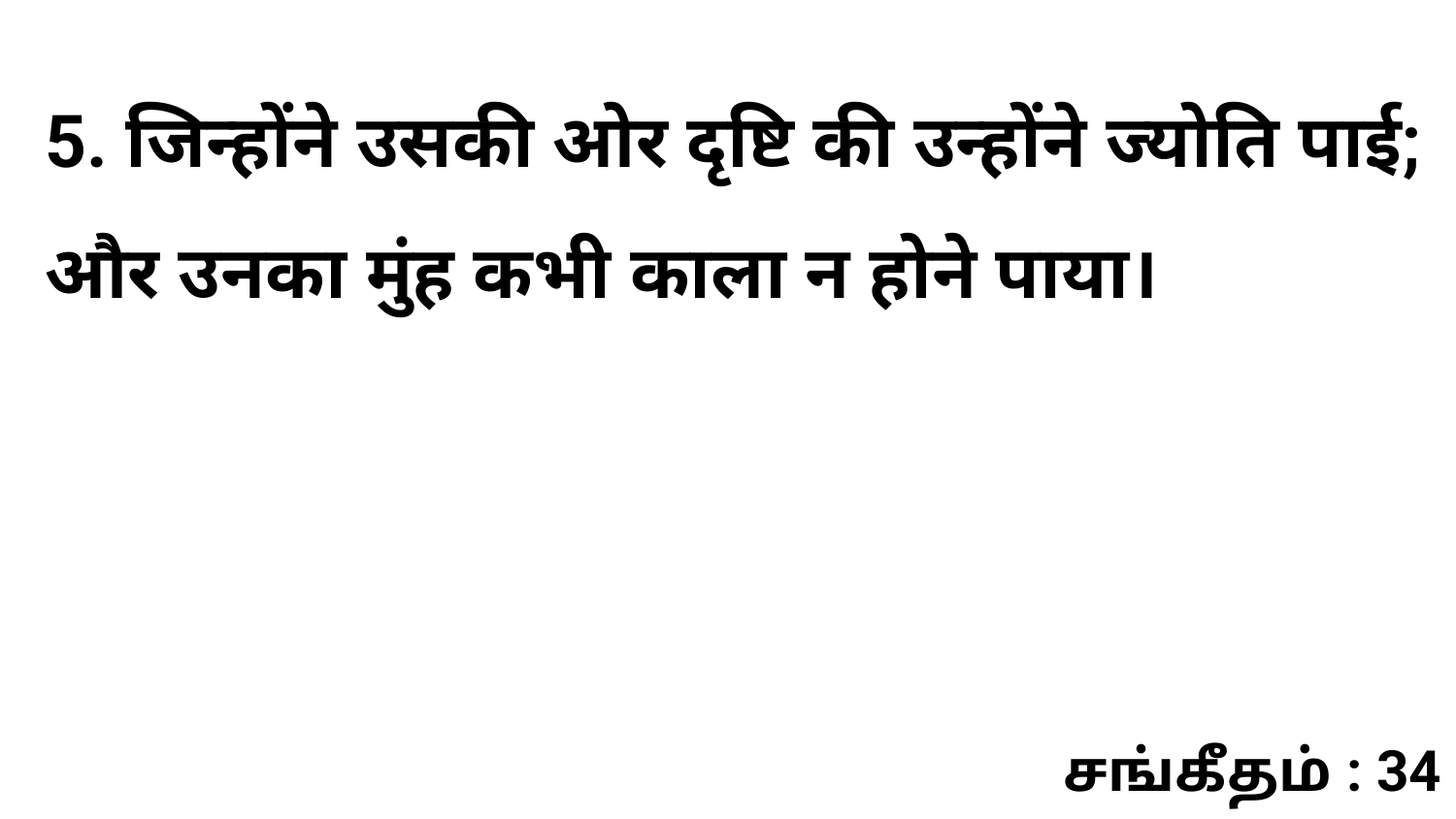

5. जिन्होंने उसकी ओर दृष्टि की उन्होंने ज्योति पाई; और उनका मुंह कभी काला न होने पाया।
சங்கீதம் : 34